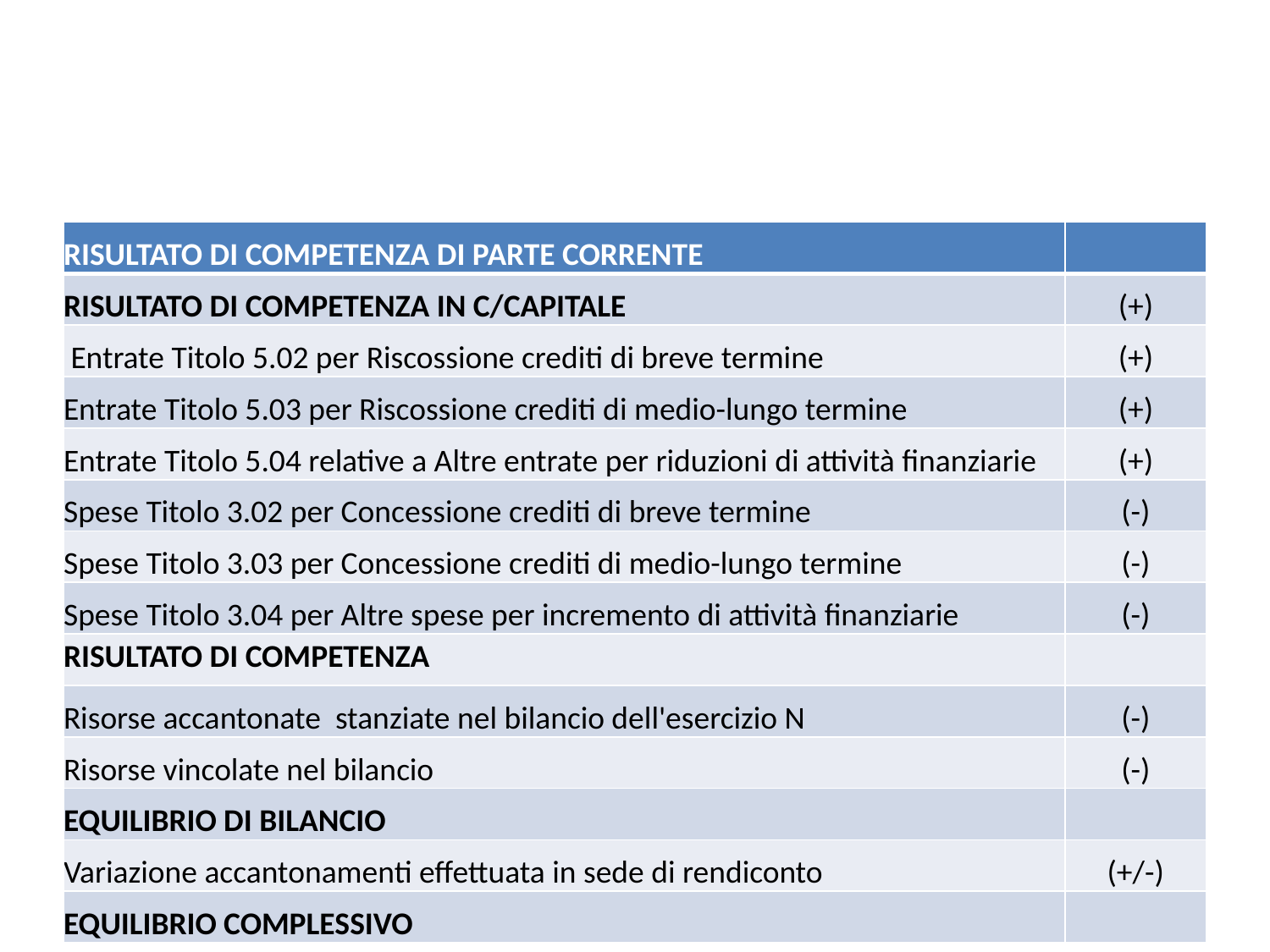

# EQUILIBRI DI BILANCIO EQUILIBRI COMPLESSIVI DI BILANCIO
| RISULTATO DI COMPETENZA DI PARTE CORRENTE |  |
| --- | --- |
| RISULTATO DI COMPETENZA IN C/CAPITALE | (+) |
| Entrate Titolo 5.02 per Riscossione crediti di breve termine | (+) |
| Entrate Titolo 5.03 per Riscossione crediti di medio-lungo termine | (+) |
| Entrate Titolo 5.04 relative a Altre entrate per riduzioni di attività finanziarie | (+) |
| Spese Titolo 3.02 per Concessione crediti di breve termine | (-) |
| Spese Titolo 3.03 per Concessione crediti di medio-lungo termine | (-) |
| Spese Titolo 3.04 per Altre spese per incremento di attività finanziarie | (-) |
| RISULTATO DI COMPETENZA |  |
| Risorse accantonate stanziate nel bilancio dell'esercizio N | (-) |
| Risorse vincolate nel bilancio | (-) |
| EQUILIBRIO DI BILANCIO |  |
| Variazione accantonamenti effettuata in sede di rendiconto | (+/-) |
| EQUILIBRIO COMPLESSIVO |  |